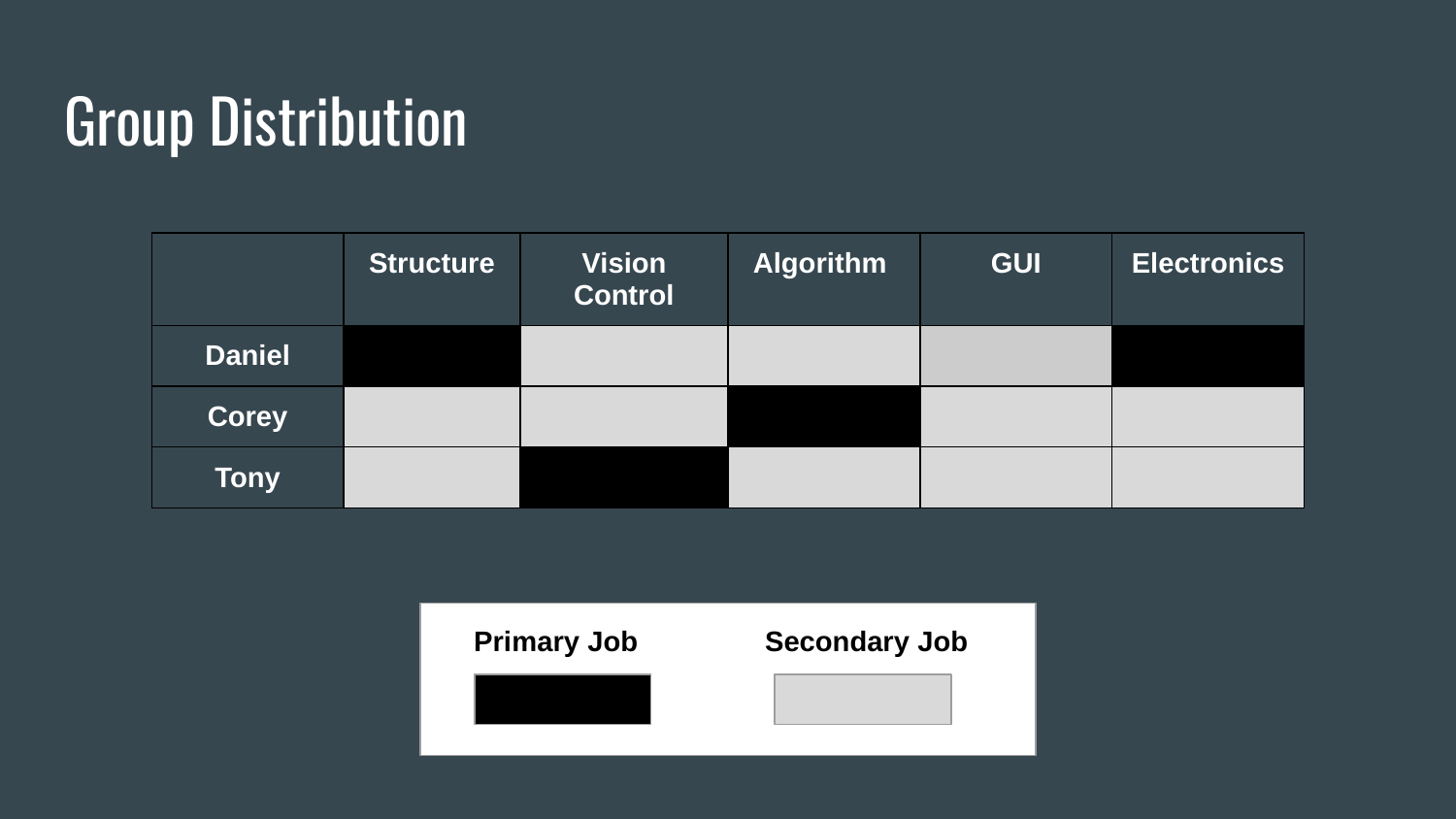

# Group Distribution
|  | Structure | Vision Control | Algorithm | GUI | Electronics |
| --- | --- | --- | --- | --- | --- |
| Daniel |  |  |  |  |  |
| Corey |  |  |  |  |  |
| Tony |  |  |  |  |  |

Primary Job	Secondary Job